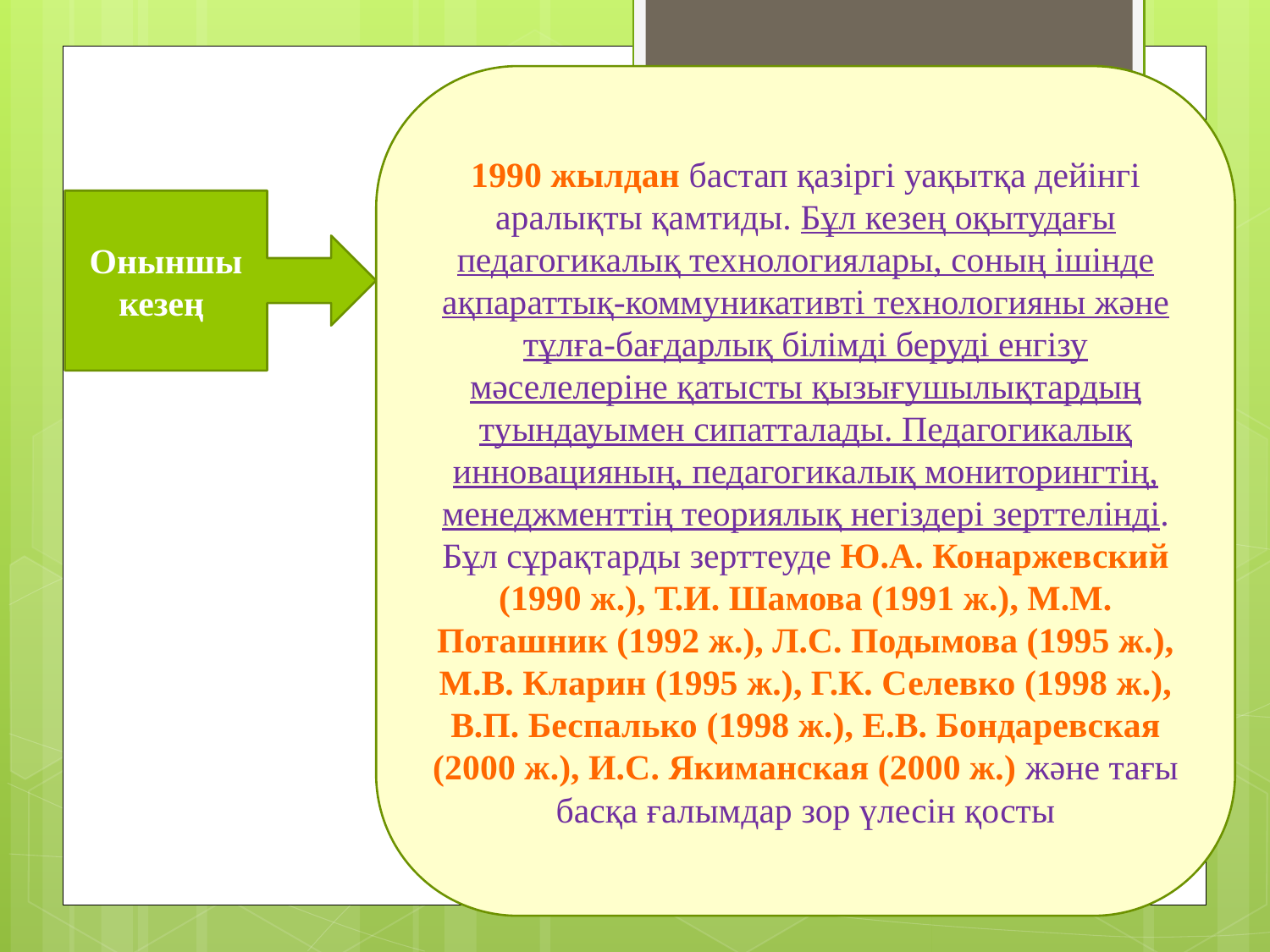

1990 жылдан бастап қазіргі уақытқа дейінгі аралықты қамтиды. Бұл кезең оқытудағы педагогикалық технологиялары, соның ішінде ақпараттық-коммуникативті технологияны және тұлға-бағдарлық білімді беруді енгізу мәселелеріне қатысты қызығушылықтардың туындауымен сипатталады. Педагогикалық инновацияның, педагогикалық мониторингтің, менеджменттің теориялық негіздері зерттелінді. Бұл сұрақтарды зерттеуде Ю.А. Конаржевский (1990 ж.), Т.И. Шамова (1991 ж.), М.М. Поташник (1992 ж.), Л.С. Подымова (1995 ж.), М.В. Кларин (1995 ж.), Г.К. Селевко (1998 ж.), В.П. Беспалько (1998 ж.), Е.В. Бондаревская (2000 ж.), И.С. Якиманская (2000 ж.) және тағы басқа ғалымдар зор үлесін қосты
Оныншы кезең